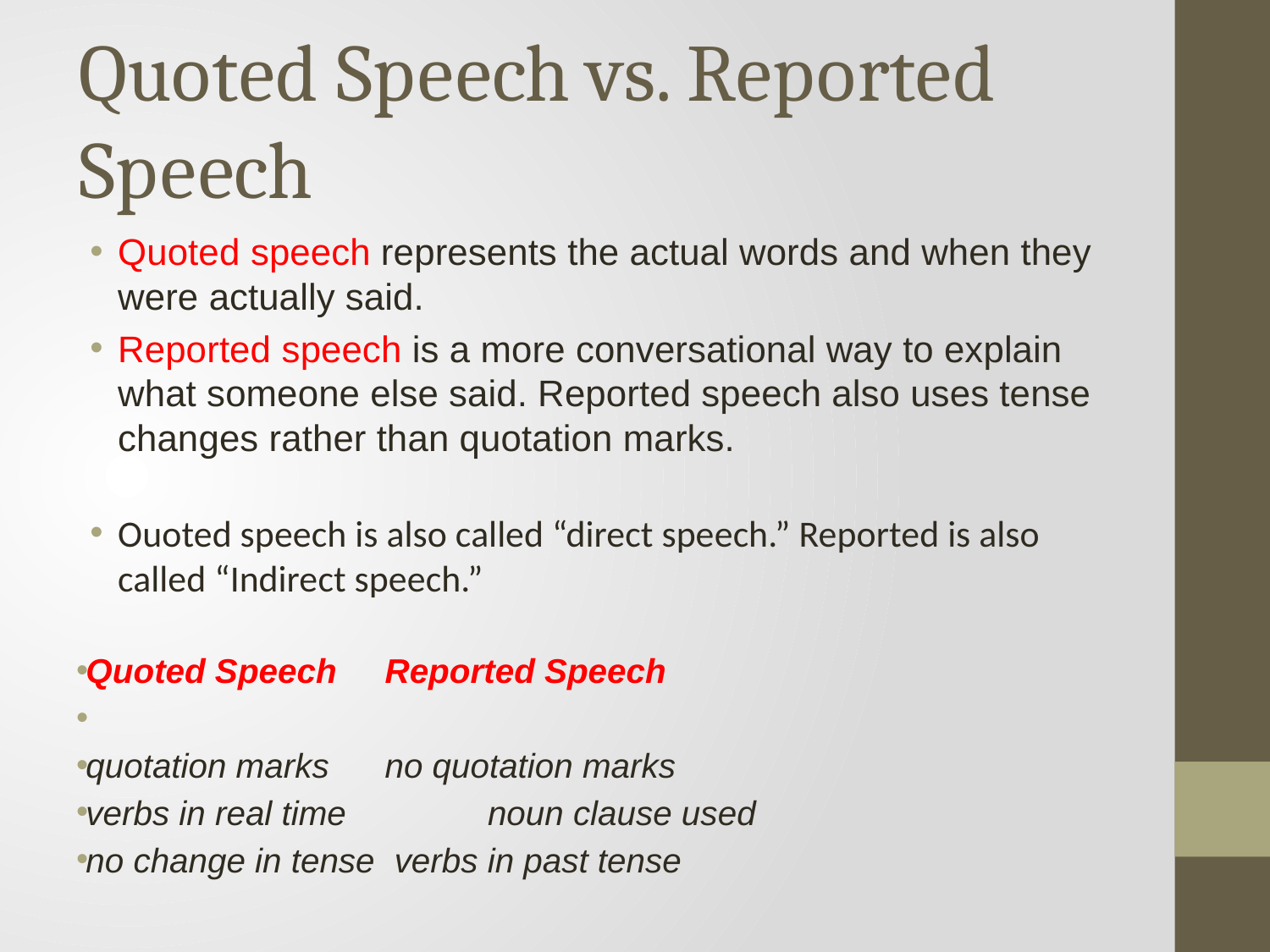

# Quoted Speech vs. Reported Speech
Quoted speech represents the actual words and when they were actually said.
Reported speech is a more conversational way to explain what someone else said. Reported speech also uses tense changes rather than quotation marks.

Ouoted speech is also called “direct speech.” Reported is also called “Indirect speech.”

Quoted Speech 		Reported Speech

quotation marks 		no quotation marks
verbs in real time	 	noun clause used
no change in tense		 verbs in past tense